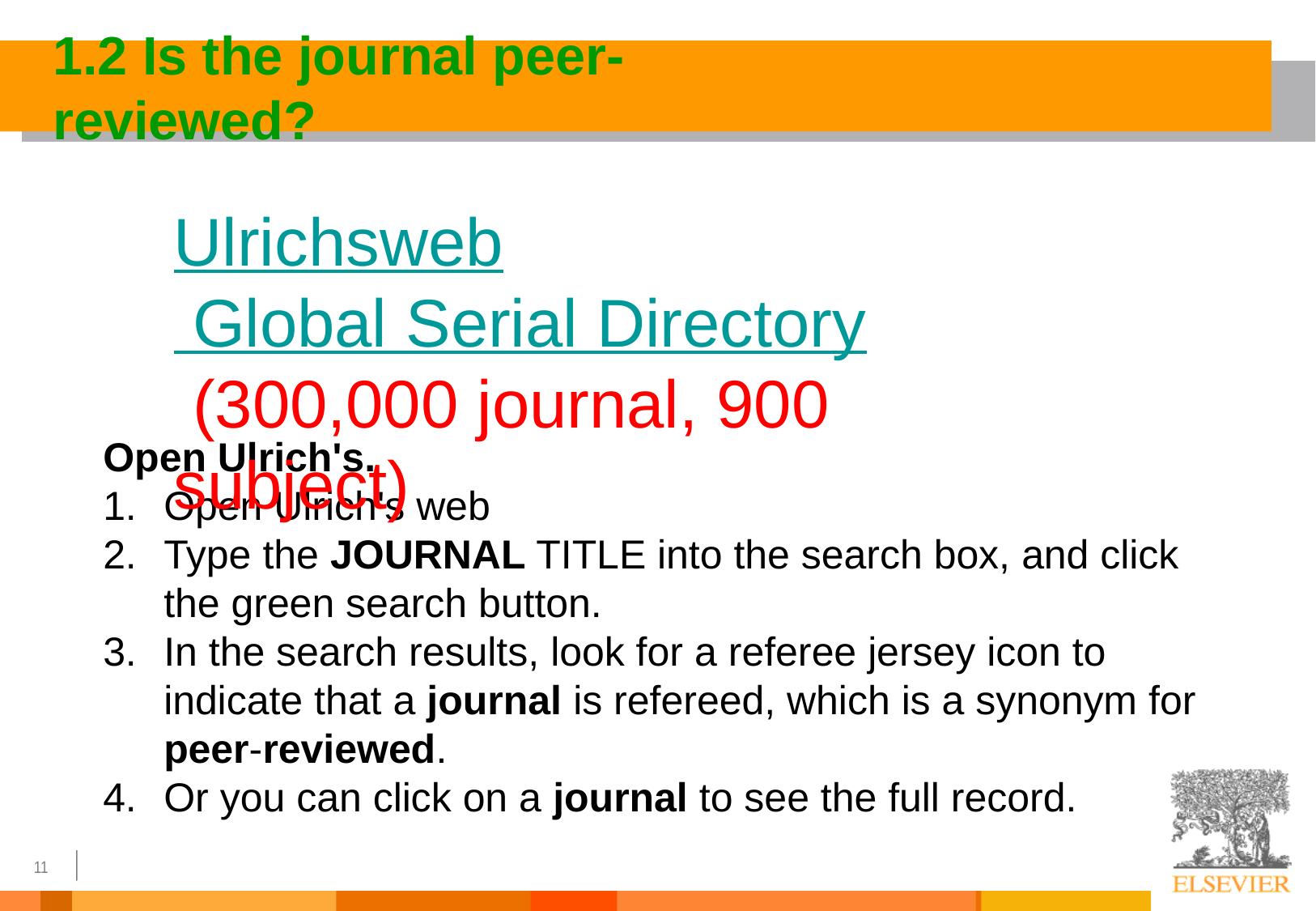

# 1.2 Is the journal peer-reviewed?
Ulrichsweb Global Serial Directory
 (300,000 journal, 900 subject)
Open Ulrich's.
Open Ulrich's web
Type the JOURNAL TITLE into the search box, and click the green search button.
In the search results, look for a referee jersey icon to indicate that a journal is refereed, which is a synonym for peer-reviewed.
Or you can click on a journal to see the full record.